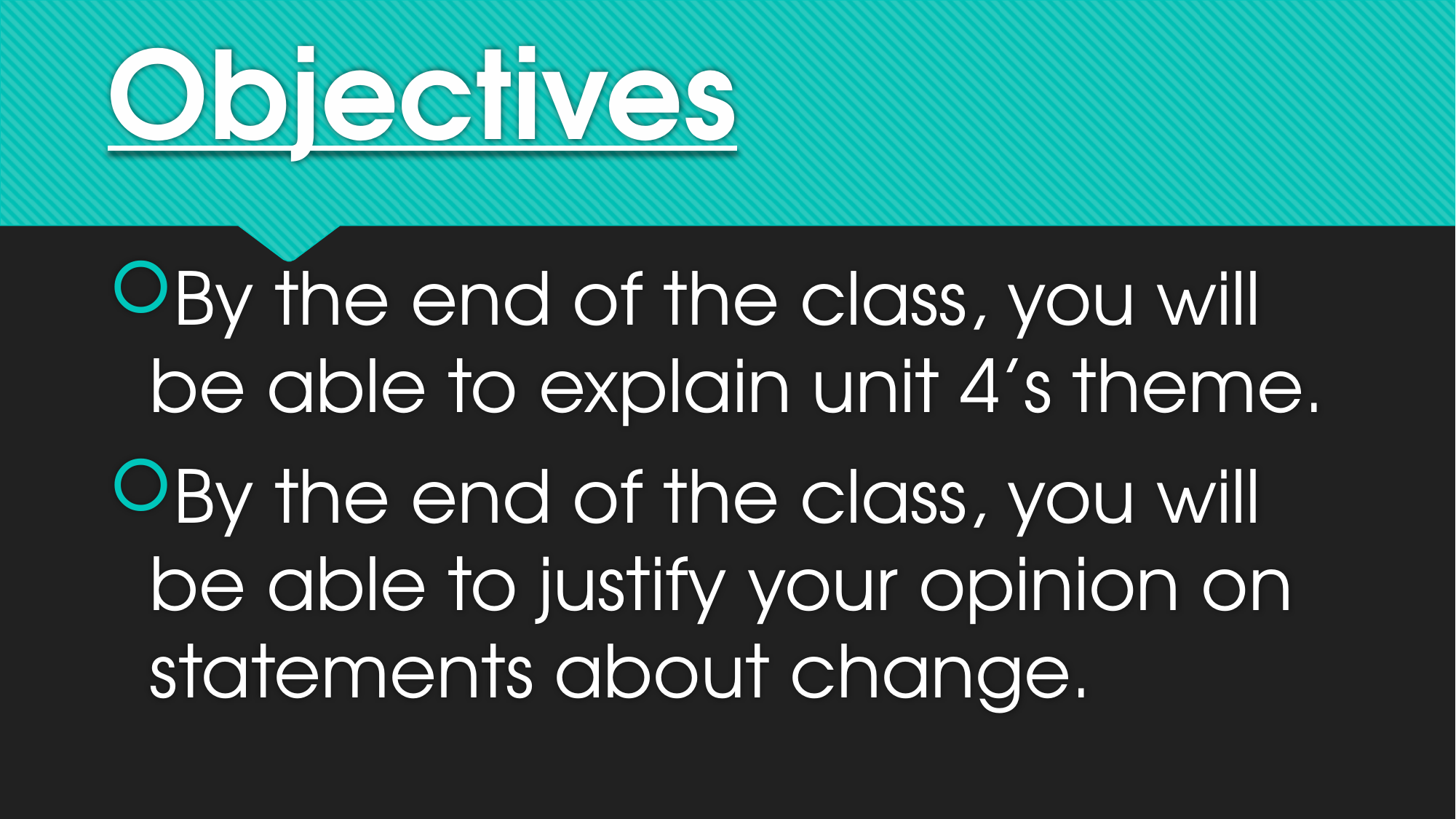

# Objectives
By the end of the class, you will be able to explain unit 4’s theme.
By the end of the class, you will be able to justify your opinion on statements about change.